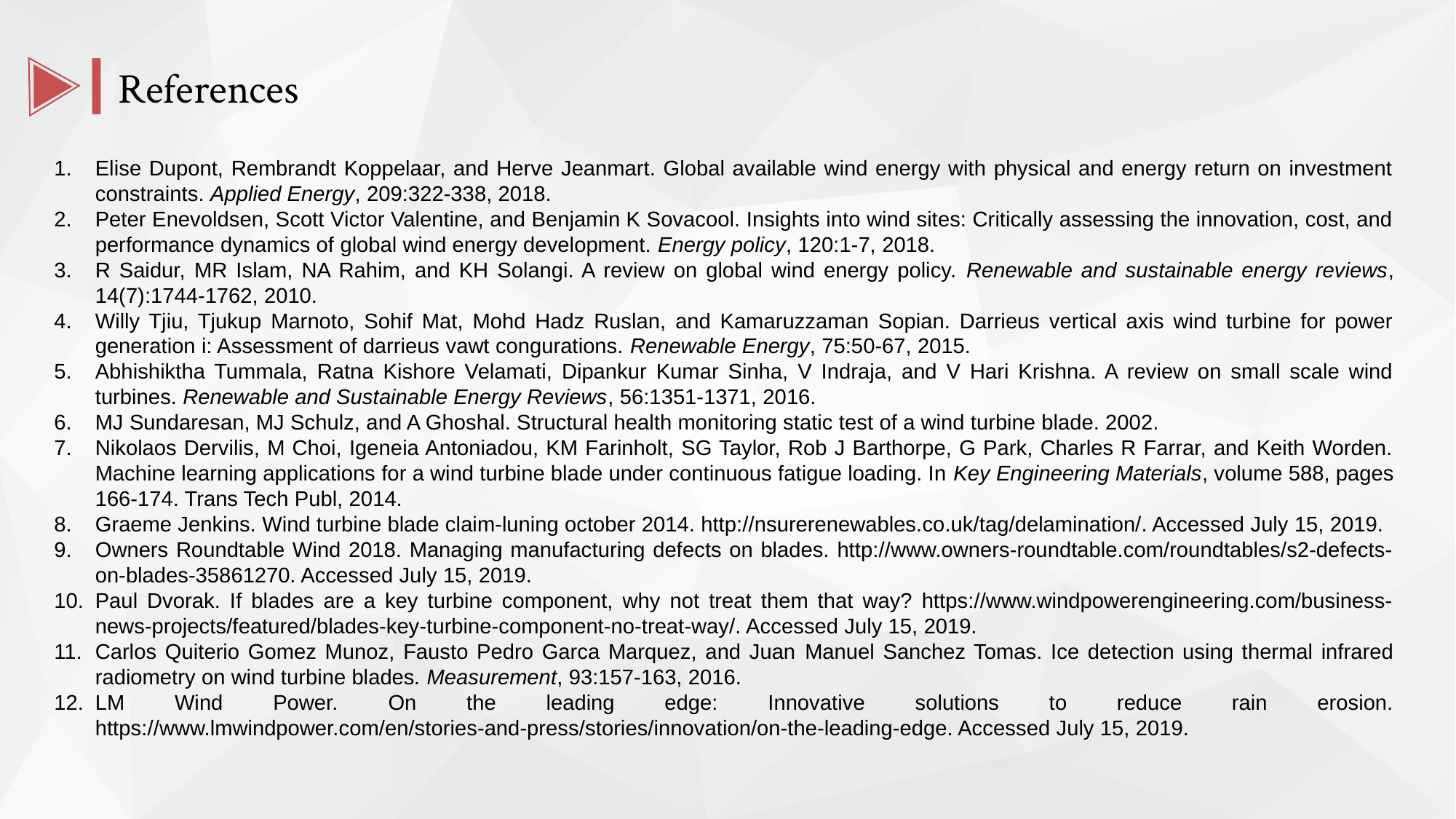

References

Elise Dupont, Rembrandt Koppelaar, and Herve Jeanmart. Global available wind energy with physical and energy return on investment constraints. Applied Energy, 209:322-338, 2018.
Peter Enevoldsen, Scott Victor Valentine, and Benjamin K Sovacool. Insights into wind sites: Critically assessing the innovation, cost, and performance dynamics of global wind energy development. Energy policy, 120:1-7, 2018.
R Saidur, MR Islam, NA Rahim, and KH Solangi. A review on global wind energy policy. Renewable and sustainable energy reviews, 14(7):1744-1762, 2010.
Willy Tjiu, Tjukup Marnoto, Sohif Mat, Mohd Hadz Ruslan, and Kamaruzzaman Sopian. Darrieus vertical axis wind turbine for power generation i: Assessment of darrieus vawt congurations. Renewable Energy, 75:50-67, 2015.
Abhishiktha Tummala, Ratna Kishore Velamati, Dipankur Kumar Sinha, V Indraja, and V Hari Krishna. A review on small scale wind turbines. Renewable and Sustainable Energy Reviews, 56:1351-1371, 2016.
MJ Sundaresan, MJ Schulz, and A Ghoshal. Structural health monitoring static test of a wind turbine blade. 2002.
Nikolaos Dervilis, M Choi, Igeneia Antoniadou, KM Farinholt, SG Taylor, Rob J Barthorpe, G Park, Charles R Farrar, and Keith Worden. Machine learning applications for a wind turbine blade under continuous fatigue loading. In Key Engineering Materials, volume 588, pages 166-174. Trans Tech Publ, 2014.
Graeme Jenkins. Wind turbine blade claim-luning october 2014. http://nsurerenewables.co.uk/tag/delamination/. Accessed July 15, 2019.
Owners Roundtable Wind 2018. Managing manufacturing defects on blades. http://www.owners-roundtable.com/roundtables/s2-defects-on-blades-35861270. Accessed July 15, 2019.
Paul Dvorak. If blades are a key turbine component, why not treat them that way? https://www.windpowerengineering.com/business-news-projects/featured/blades-key-turbine-component-no-treat-way/. Accessed July 15, 2019.
Carlos Quiterio Gomez Munoz, Fausto Pedro Garca Marquez, and Juan Manuel Sanchez Tomas. Ice detection using thermal infrared radiometry on wind turbine blades. Measurement, 93:157-163, 2016.
LM Wind Power. On the leading edge: Innovative solutions to reduce rain erosion. https://www.lmwindpower.com/en/stories-and-press/stories/innovation/on-the-leading-edge. Accessed July 15, 2019.